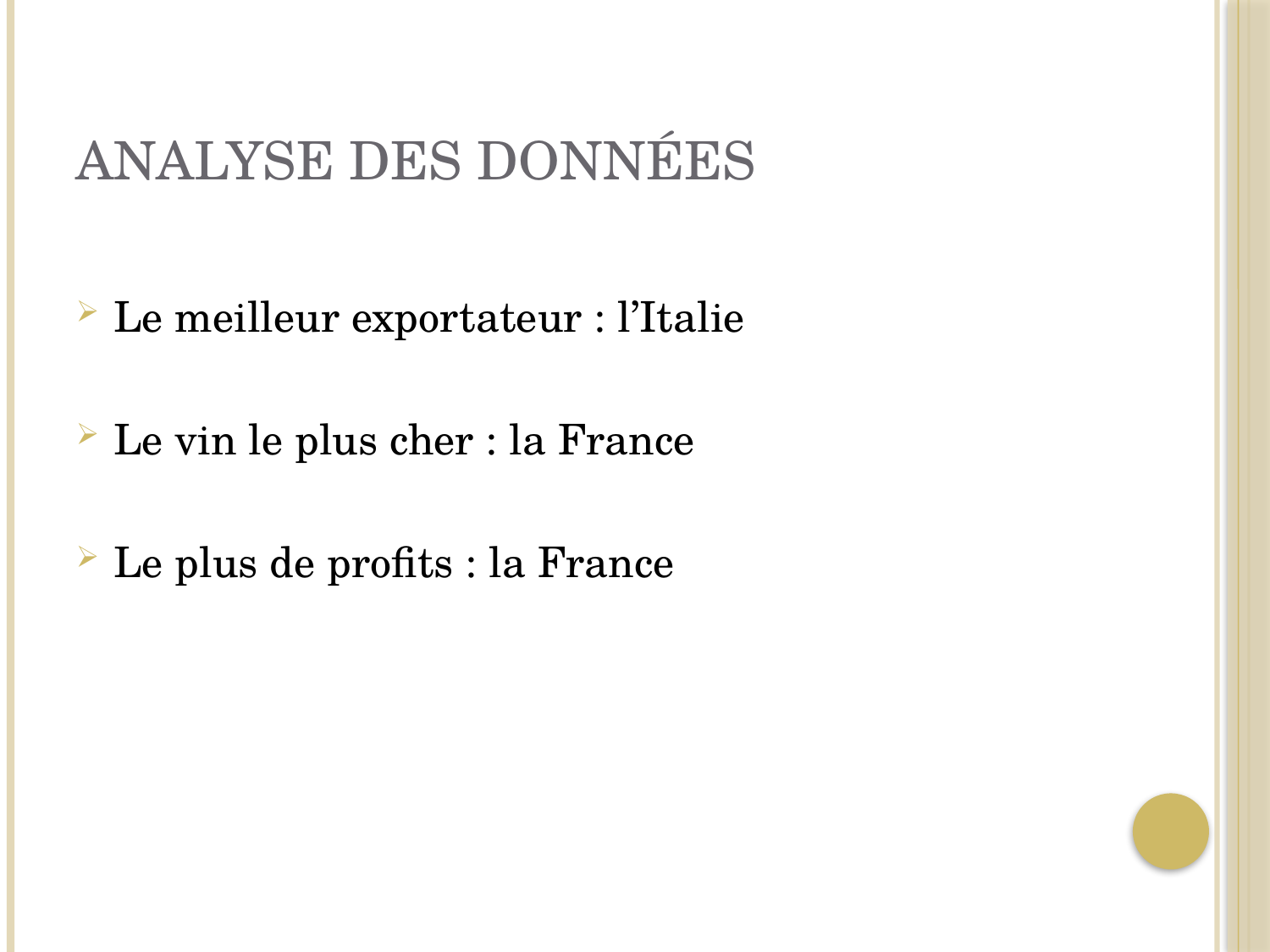

# Analyse des données

Le meilleur exportateur : l’Italie

Le vin le plus cher : la France

Le plus de profits : la France